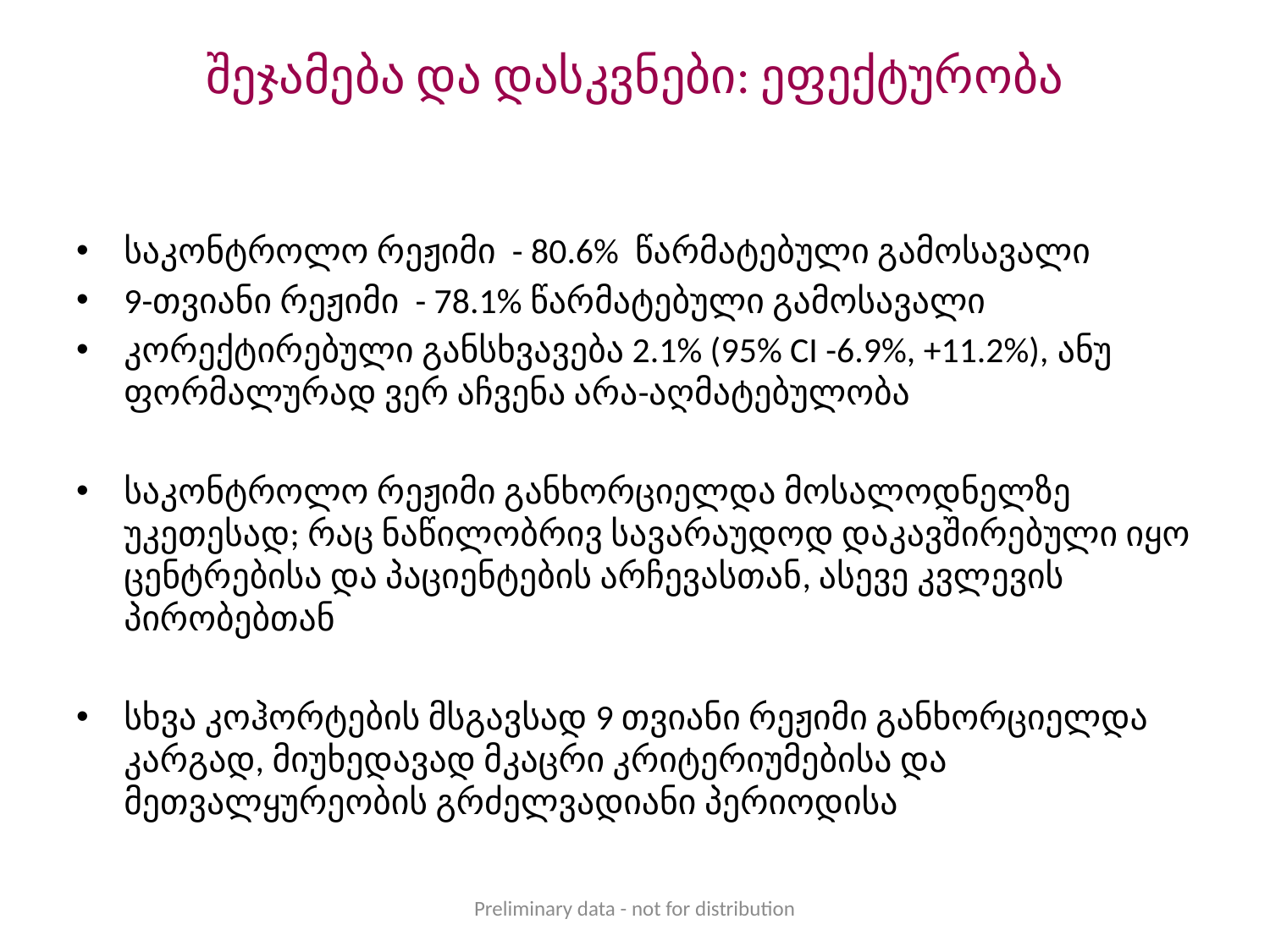

# შეჯამება და დასკვნები: ეფექტურობა
საკონტროლო რეჟიმი  - 80.6%  წარმატებული გამოსავალი
9-თვიანი რეჟიმი  - 78.1% წარმატებული გამოსავალი
კორექტირებული განსხვავება 2.1% (95% CI -6.9%, +11.2%), ანუ ფორმალურად ვერ აჩვენა არა-აღმატებულობა

საკონტროლო რეჟიმი განხორციელდა მოსალოდნელზე უკეთესად; რაც ნაწილობრივ სავარაუდოდ დაკავშირებული იყო ცენტრებისა და პაციენტების არჩევასთან, ასევე კვლევის პირობებთან

სხვა კოჰორტების მსგავსად 9 თვიანი რეჟიმი განხორციელდა კარგად, მიუხედავად მკაცრი კრიტერიუმებისა და მეთვალყურეობის გრძელვადიანი პერიოდისა
Preliminary data - not for distribution